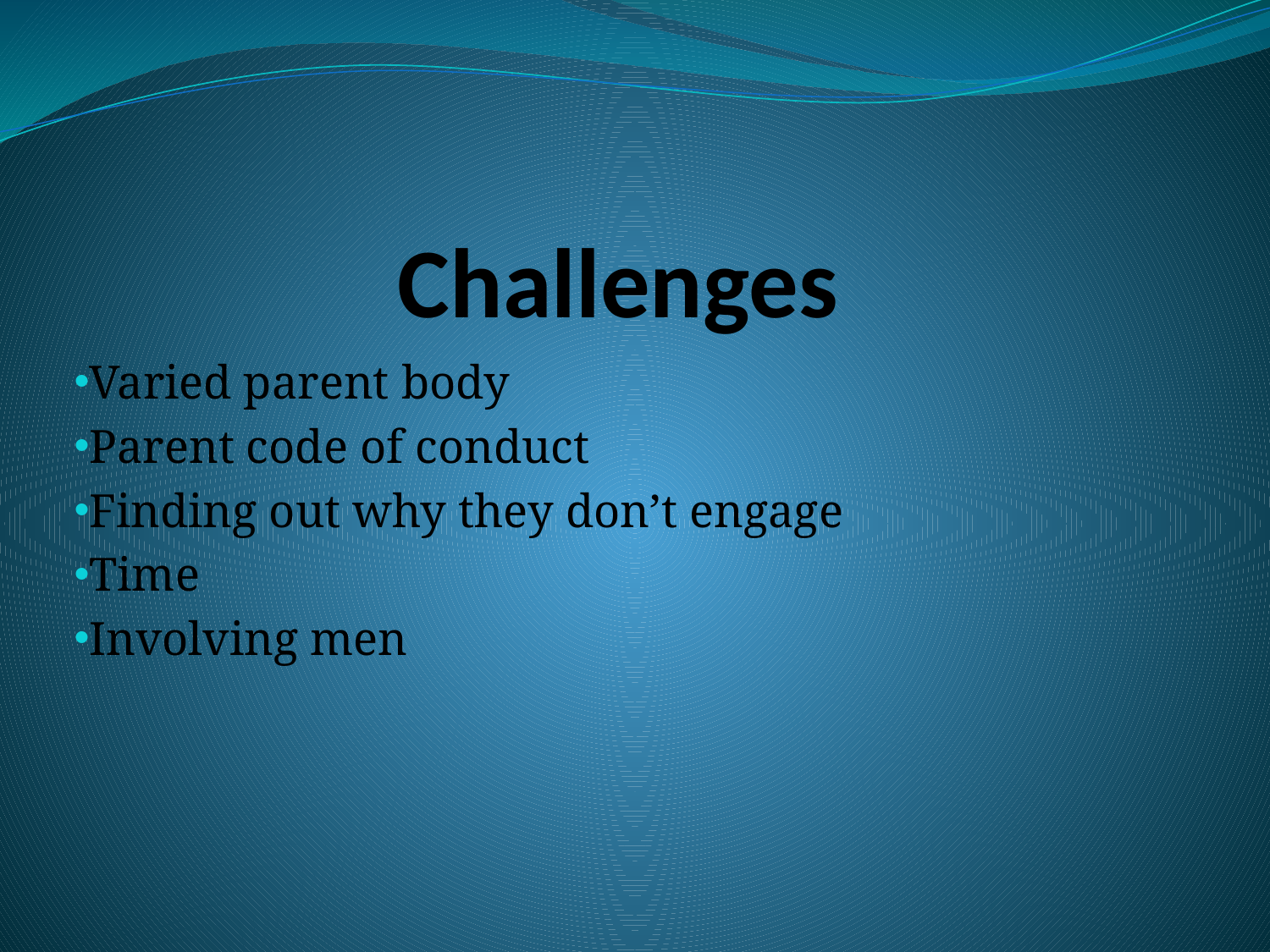

# Challenges
Varied parent body
Parent code of conduct
Finding out why they don’t engage
Time
Involving men